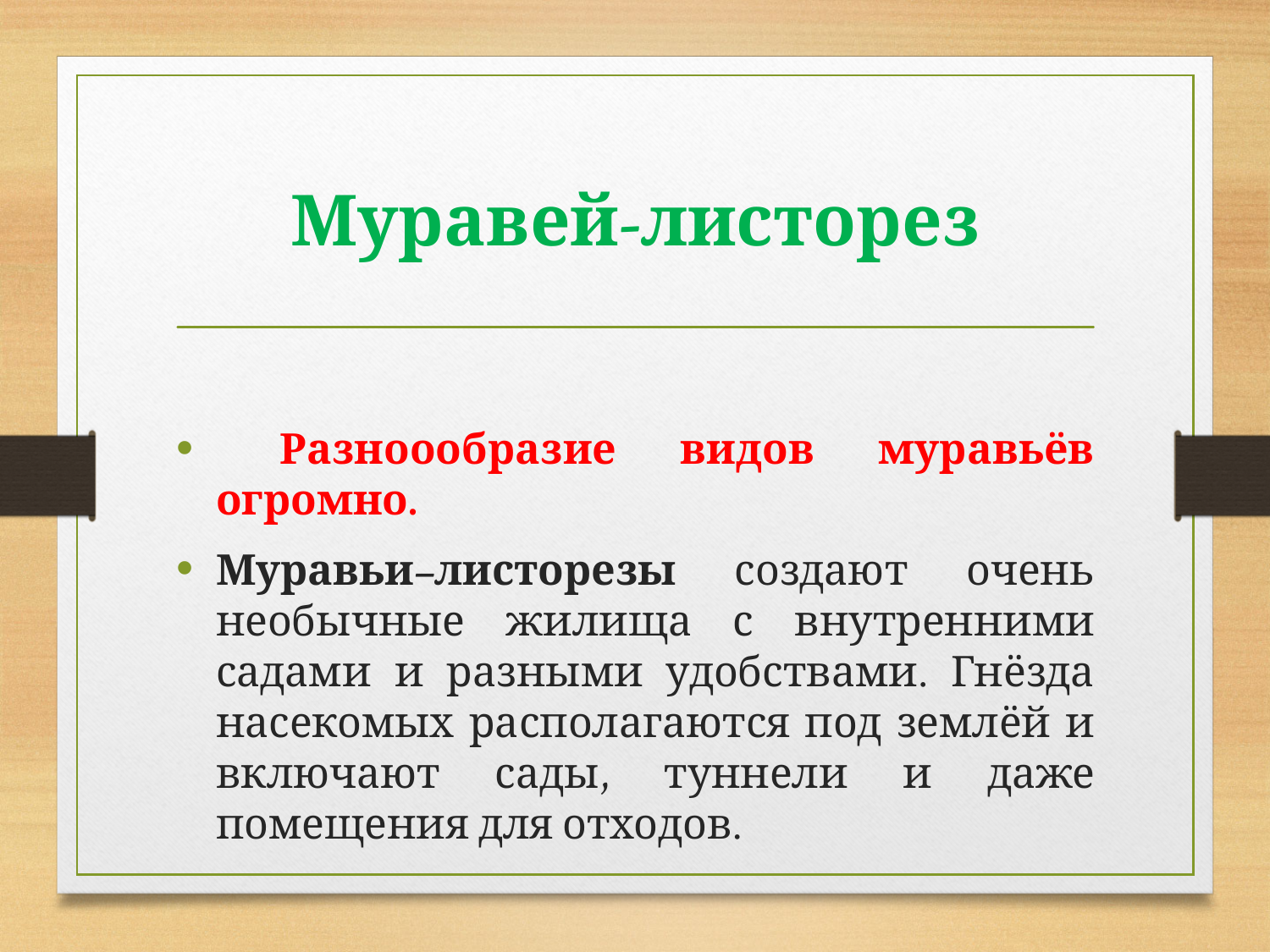

# Муравей-листорез

 Разноообразие видов муравьёв огромно.
Муравьи–листорезы создают очень необычные жилища с внутренними садами и разными удобствами. Гнёзда насекомых располагаются под землёй и включают сады, туннели и даже помещения для отходов.